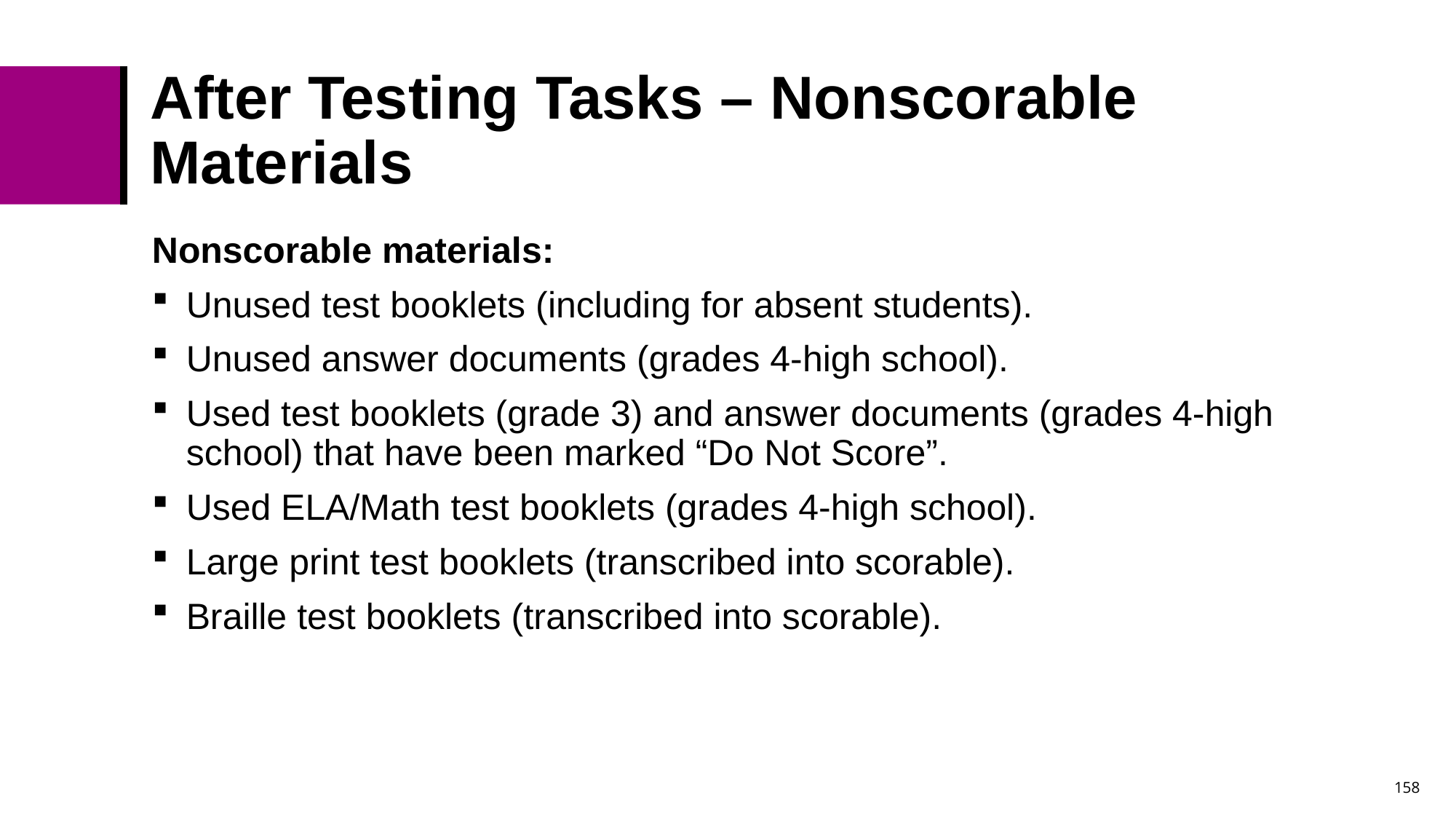

# After Testing Tasks – Nonscorable Materials

Nonscorable materials:
Unused test booklets (including for absent students).
Unused answer documents (grades 4-high school).
Used test booklets (grade 3) and answer documents (grades 4-high school) that have been marked “Do Not Score”.
Used ELA/Math test booklets (grades 4-high school).
Large print test booklets (transcribed into scorable).
Braille test booklets (transcribed into scorable).
158